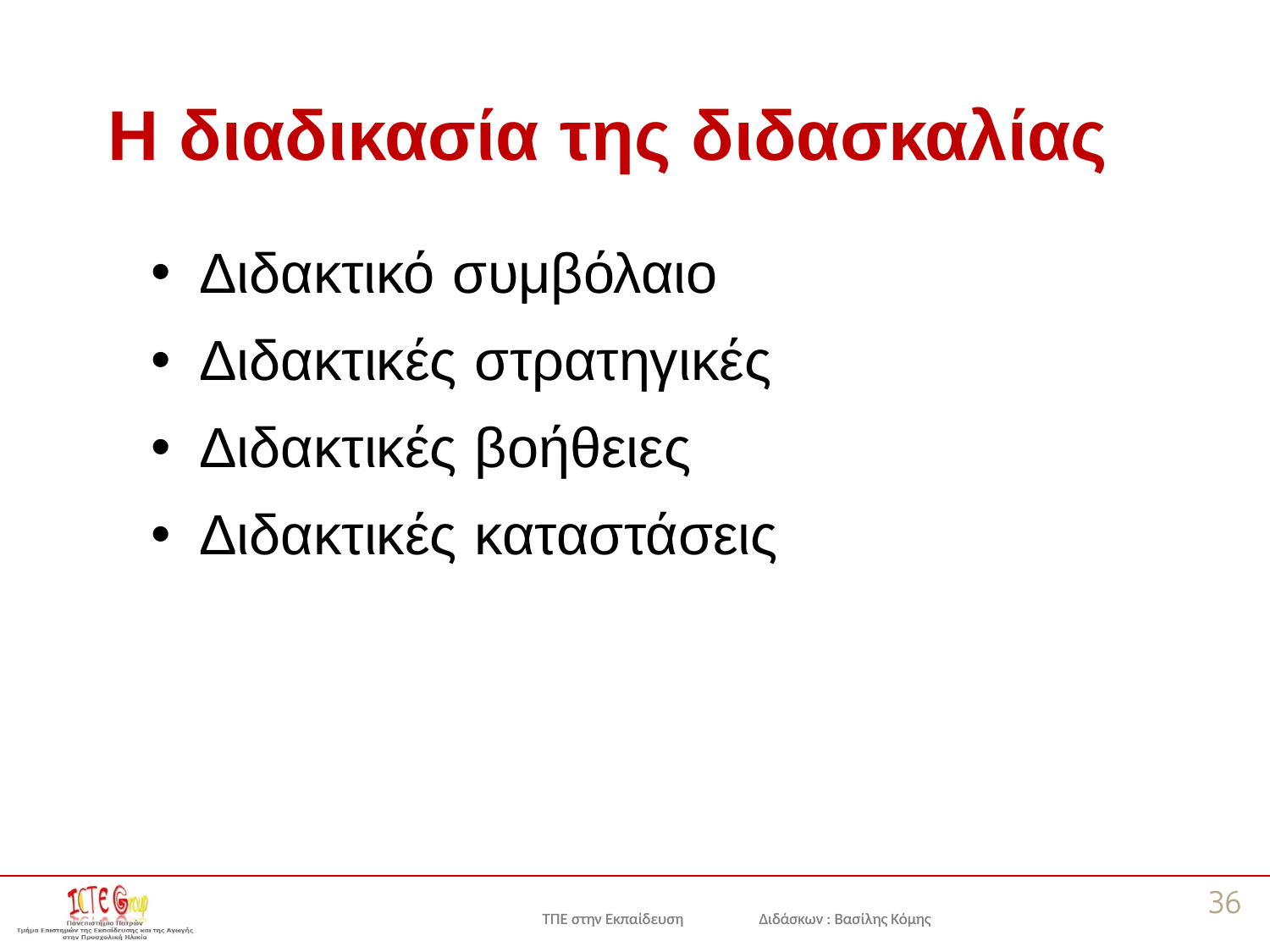

# Η διαδικασία της διδασκαλίας
Διδακτικό συμβόλαιο
Διδακτικές στρατηγικές
Διδακτικές βοήθειες
Διδακτικές καταστάσεις
36